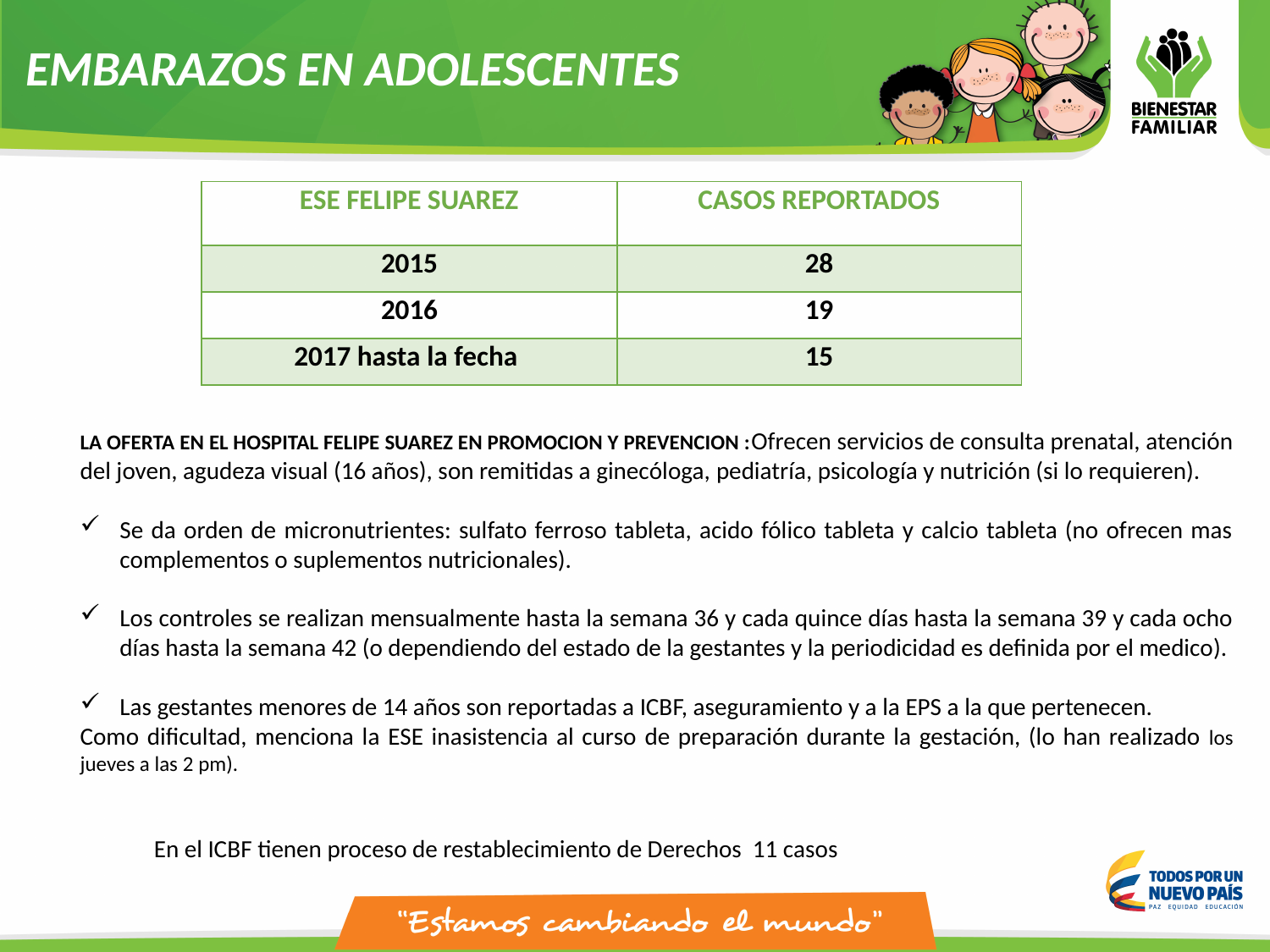

EMBARAZOS EN ADOLESCENTES
| ESE FELIPE SUAREZ | CASOS REPORTADOS |
| --- | --- |
| 2015 | 28 |
| 2016 | 19 |
| 2017 hasta la fecha | 15 |
LA OFERTA EN EL HOSPITAL FELIPE SUAREZ EN PROMOCION Y PREVENCION :Ofrecen servicios de consulta prenatal, atención del joven, agudeza visual (16 años), son remitidas a ginecóloga, pediatría, psicología y nutrición (si lo requieren).

Se da orden de micronutrientes: sulfato ferroso tableta, acido fólico tableta y calcio tableta (no ofrecen mas complementos o suplementos nutricionales).

Los controles se realizan mensualmente hasta la semana 36 y cada quince días hasta la semana 39 y cada ocho días hasta la semana 42 (o dependiendo del estado de la gestantes y la periodicidad es definida por el medico).

Las gestantes menores de 14 años son reportadas a ICBF, aseguramiento y a la EPS a la que pertenecen.
Como dificultad, menciona la ESE inasistencia al curso de preparación durante la gestación, (lo han realizado los jueves a las 2 pm).

En el ICBF tienen proceso de restablecimiento de Derechos  11 casos